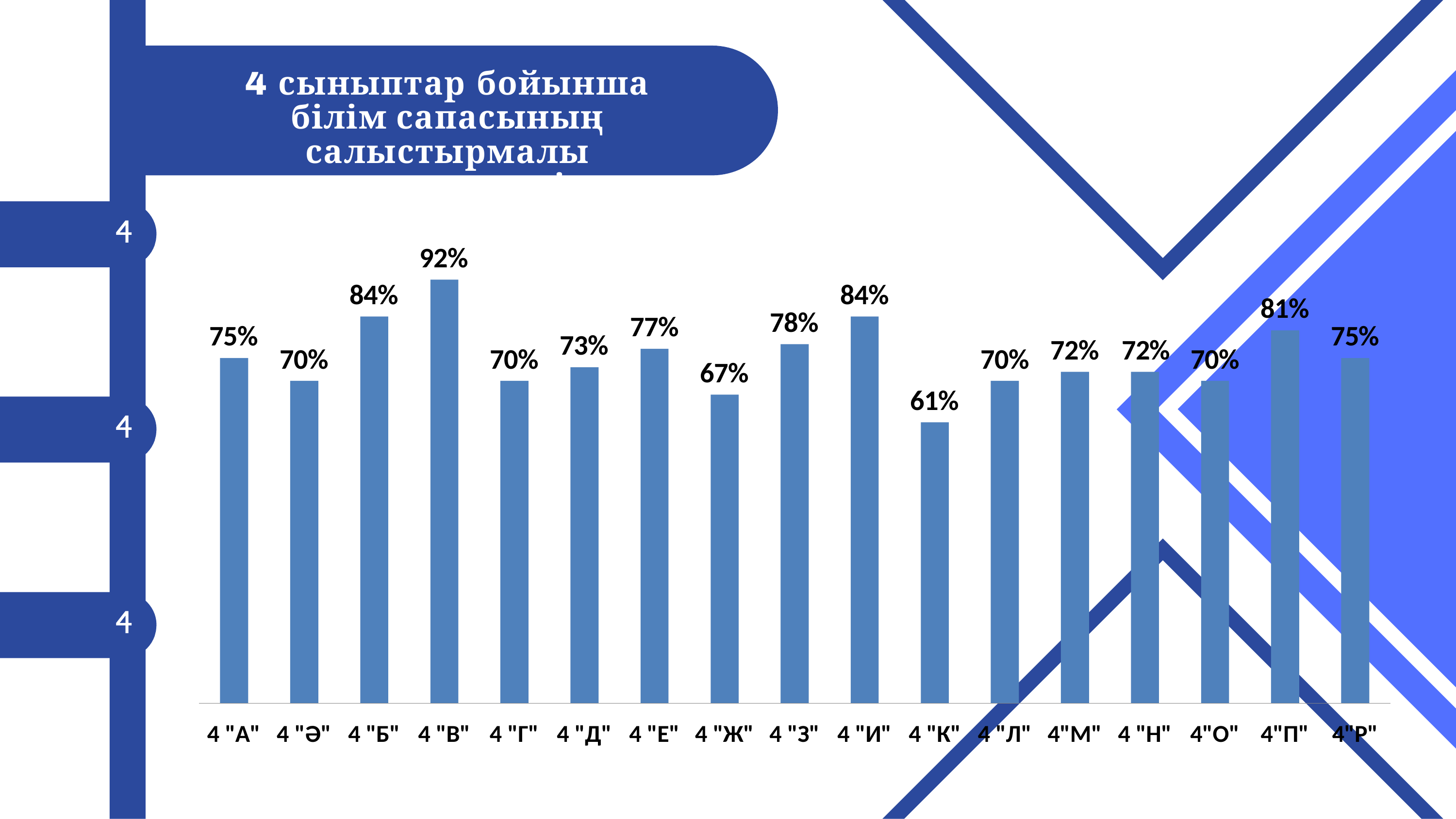

# 4 сыныптар бойынша білім сапасының салыстырмалы мониторингі

4
92%
84%
84%

81%
78%
77%
75%
75%
73%
72%	72%
70%
70%
70%
70%
67%
61%

4

4
4 "А"
4 "Ә"
4 "Б"
4 "В"
4 "Г"
4 "Д"
4 "Е"
4 "Ж"
4 "З"
4 "И"
4 "К"
4 "Л"
4"М"
4 "Н"
4"О"
4"П"
4"Р"